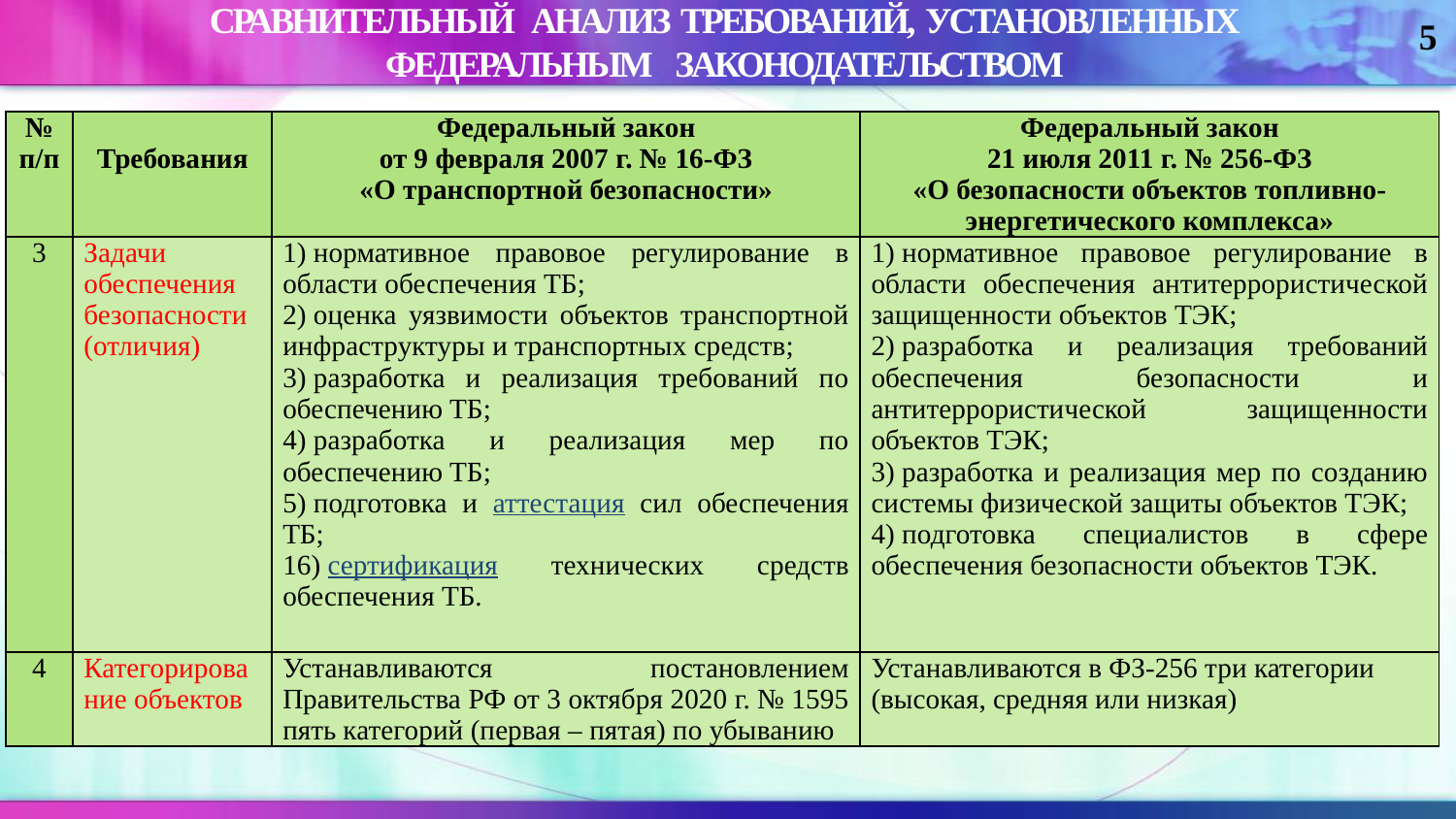

Сравнительный  анализ  требований,  установленных
федеральным    законодательством
5
| № п/п | Требования | Федеральный закон от 9 февраля 2007 г. № 16-ФЗ «О транспортной безопасности» | Федеральный закон 21 июля 2011 г. № 256-ФЗ «О безопасности объектов топливно-энергетического комплекса» |
| --- | --- | --- | --- |
| 3 | Задачи обеспечения безопасности (отличия) | 1) нормативное правовое регулирование в области обеспечения ТБ; 2) оценка уязвимости объектов транспортной инфраструктуры и транспортных средств; 3) разработка и реализация требований по обеспечению ТБ; 4) разработка и реализация мер по обеспечению ТБ; 5) подготовка и аттестация сил обеспечения ТБ; 16) сертификация технических средств обеспечения ТБ. | 1) нормативное правовое регулирование в области обеспечения антитеррористической защищенности объектов ТЭК; 2) разработка и реализация требований обеспечения безопасности и антитеррористической защищенности объектов ТЭК; 3) разработка и реализация мер по созданию системы физической защиты объектов ТЭК; 4) подготовка специалистов в сфере обеспечения безопасности объектов ТЭК. |
| 4 | Категорирование объектов | Устанавливаются постановлением Правительства РФ от 3 октября 2020 г. № 1595 пять категорий (первая – пятая) по убыванию | Устанавливаются в ФЗ-256 три категории (высокая, средняя или низкая) |